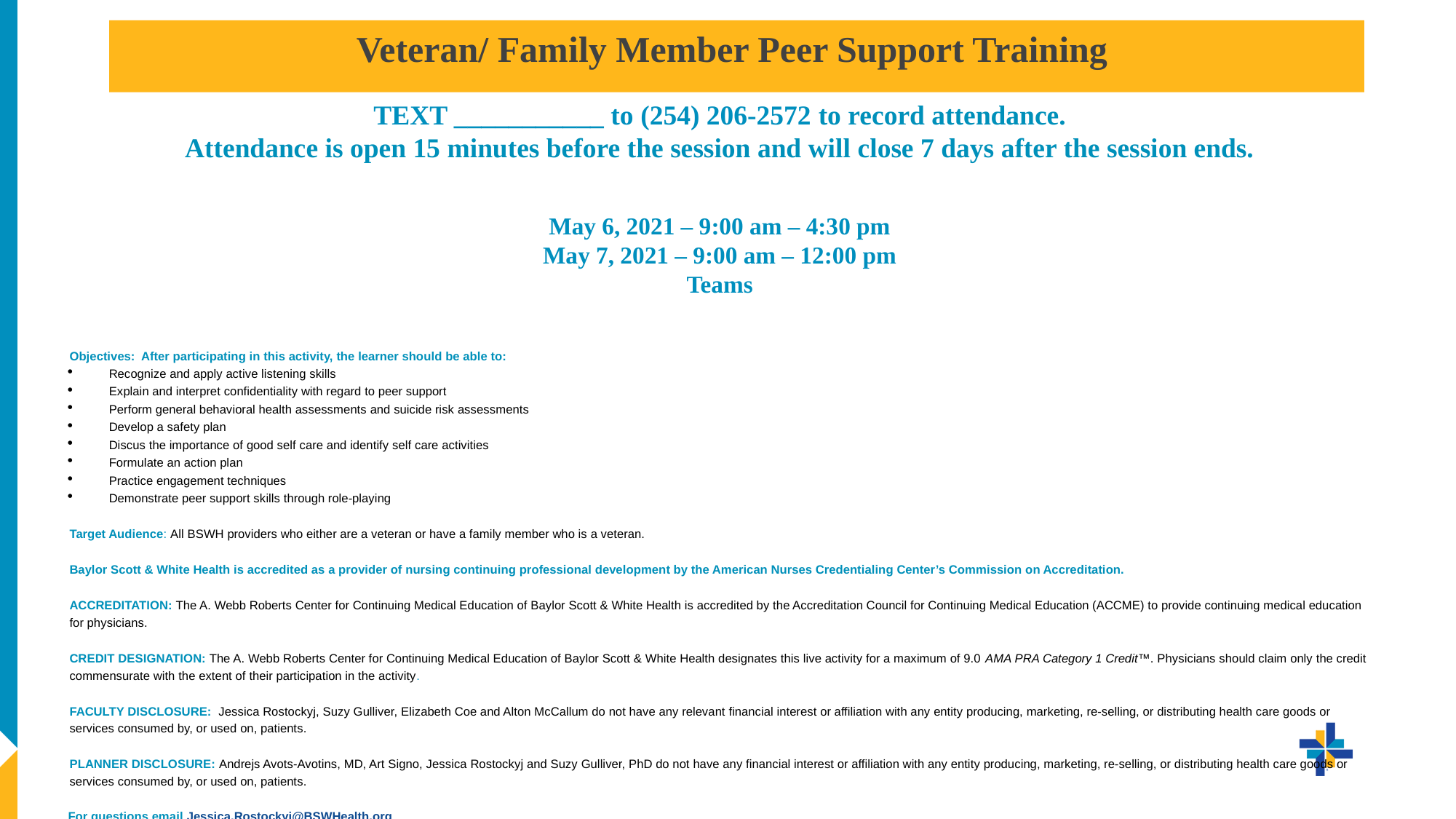

# Veteran/ Family Member Peer Support Training
TEXT ___________ to (254) 206-2572 to record attendance.
Attendance is open 15 minutes before the session and will close 7 days after the session ends.

May 6, 2021 – 9:00 am – 4:30 pm
May 7, 2021 – 9:00 am – 12:00 pm
Teams

Objectives:  After participating in this activity, the learner should be able to:
Recognize and apply active listening skills
Explain and interpret confidentiality with regard to peer support
Perform general behavioral health assessments and suicide risk assessments
Develop a safety plan
Discus the importance of good self care and identify self care activities
Formulate an action plan
Practice engagement techniques
Demonstrate peer support skills through role-playing

Target Audience: All BSWH providers who either are a veteran or have a family member who is a veteran.

Baylor Scott & White Health is accredited as a provider of nursing continuing professional development by the American Nurses Credentialing Center’s Commission on Accreditation.

ACCREDITATION: The A. Webb Roberts Center for Continuing Medical Education of Baylor Scott & White Health is accredited by the Accreditation Council for Continuing Medical Education (ACCME) to provide continuing medical education for physicians.

CREDIT DESIGNATION: The A. Webb Roberts Center for Continuing Medical Education of Baylor Scott & White Health designates this live activity for a maximum of 9.0 AMA PRA Category 1 Credit™. Physicians should claim only the credit commensurate with the extent of their participation in the activity.

FACULTY DISCLOSURE:  Jessica Rostockyj, Suzy Gulliver, Elizabeth Coe and Alton McCallum do not have any relevant financial interest or affiliation with any entity producing, marketing, re-selling, or distributing health care goods or services consumed by, or used on, patients.
PLANNER DISCLOSURE: Andrejs Avots-Avotins, MD, Art Signo, Jessica Rostockyj and Suzy Gulliver, PhD do not have any financial interest or affiliation with any entity producing, marketing, re-selling, or distributing health care goods or services consumed by, or used on, patients.
For questions email Jessica.Rostockyj@BSWHealth.org